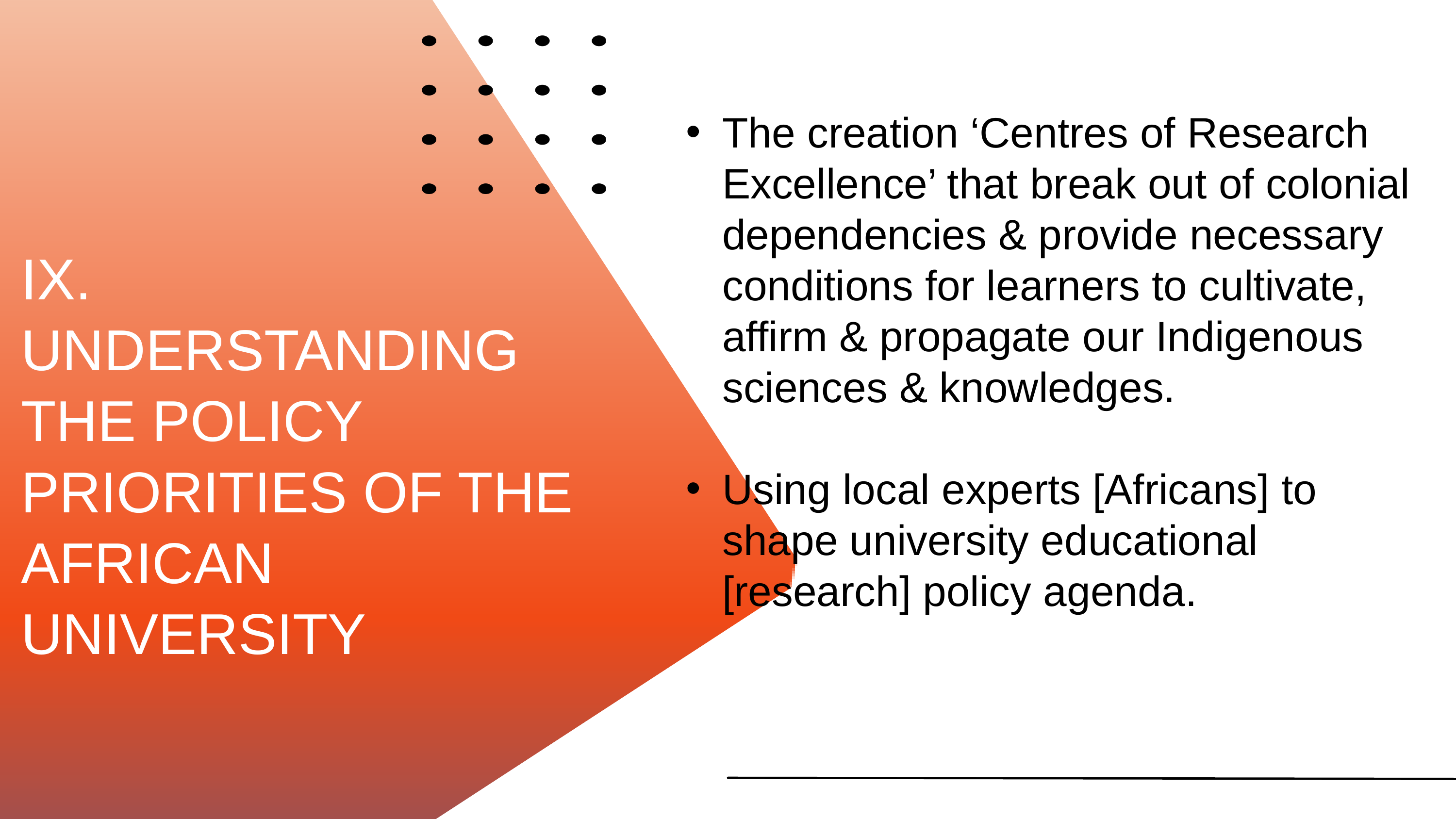

The creation ‘Centres of Research Excellence’ that break out of colonial dependencies & provide necessary conditions for learners to cultivate, affirm & propagate our Indigenous sciences & knowledges.

Using local experts [Africans] to shape university educational [research] policy agenda.

IX. UNDERSTANDING THE POLICY PRIORITIES OF THE AFRICAN UNIVERSITY